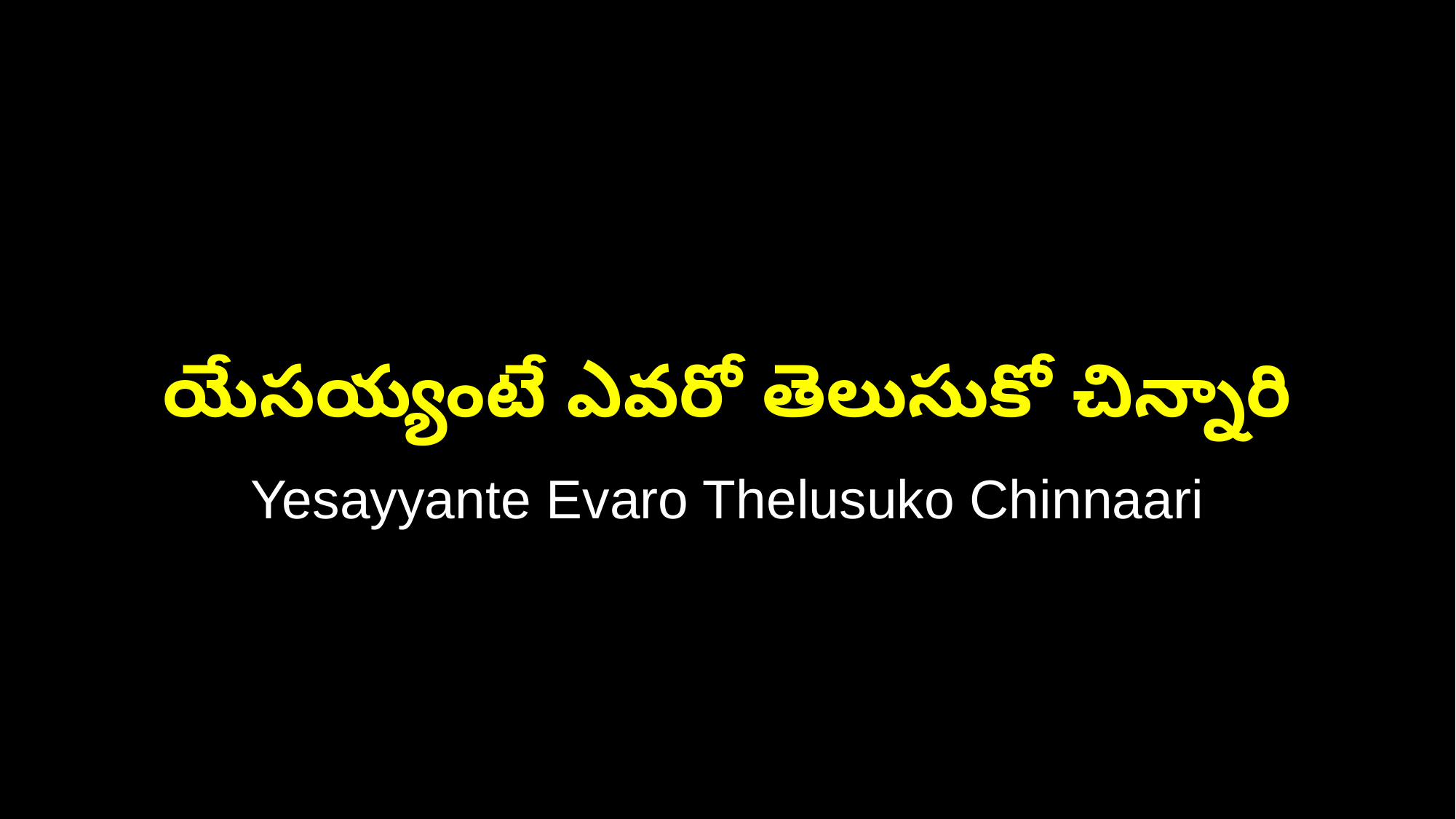

యేసయ్యంటే ఎవరో తెలుసుకో చిన్నారి
Yesayyante Evaro Thelusuko Chinnaari